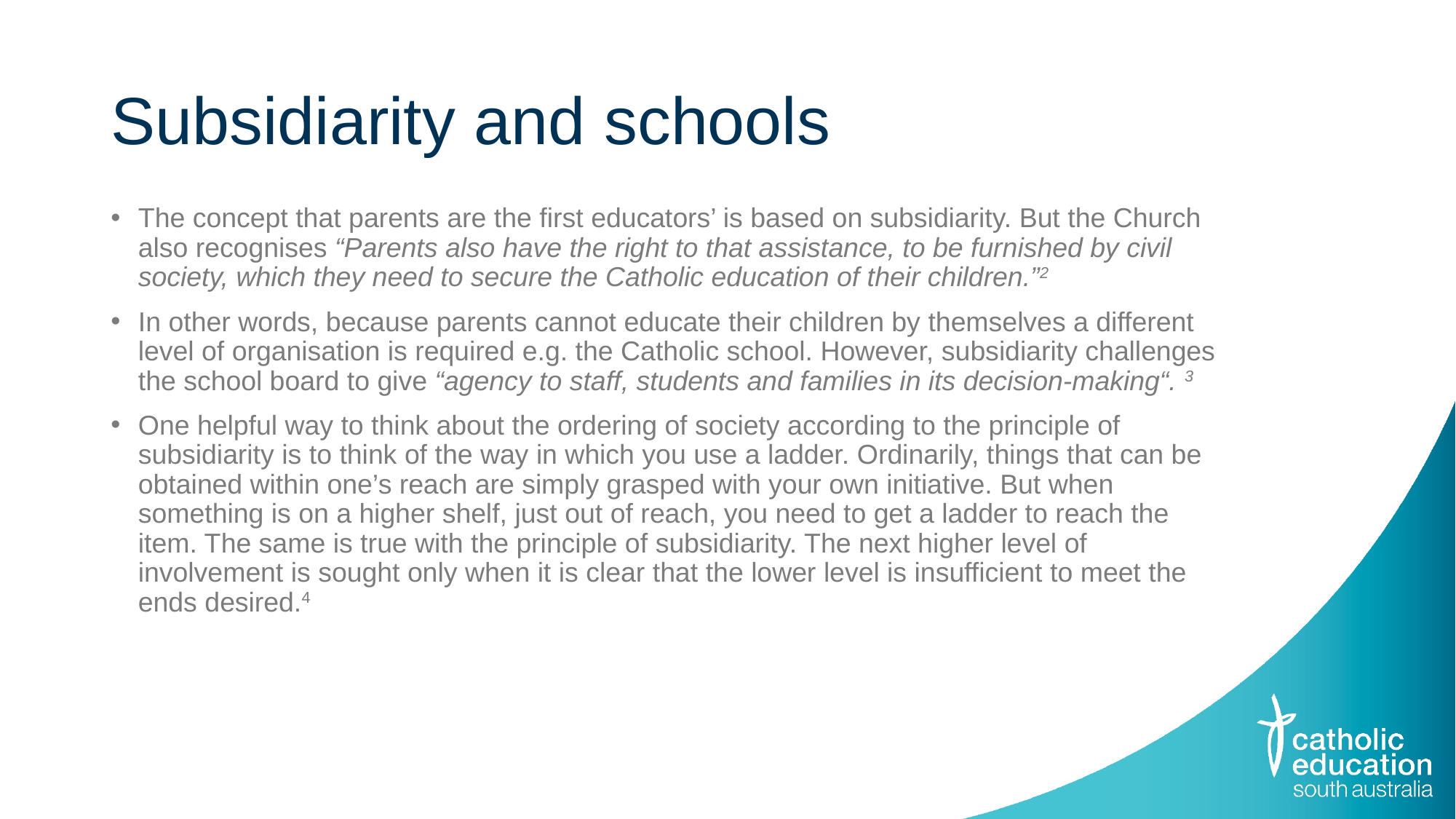

# Subsidiarity and schools
The concept that parents are the first educators’ is based on subsidiarity. But the Church also recognises “Parents also have the right to that assistance, to be furnished by civil society, which they need to secure the Catholic education of their children.”2
In other words, because parents cannot educate their children by themselves a different level of organisation is required e.g. the Catholic school. However, subsidiarity challenges the school board to give “agency to staff, students and families in its decision-making“. 3
One helpful way to think about the ordering of society according to the principle of subsidiarity is to think of the way in which you use a ladder. Ordinarily, things that can be obtained within one’s reach are simply grasped with your own initiative. But when something is on a higher shelf, just out of reach, you need to get a ladder to reach the item. The same is true with the principle of subsidiarity. The next higher level of involvement is sought only when it is clear that the lower level is insufficient to meet the ends desired.4